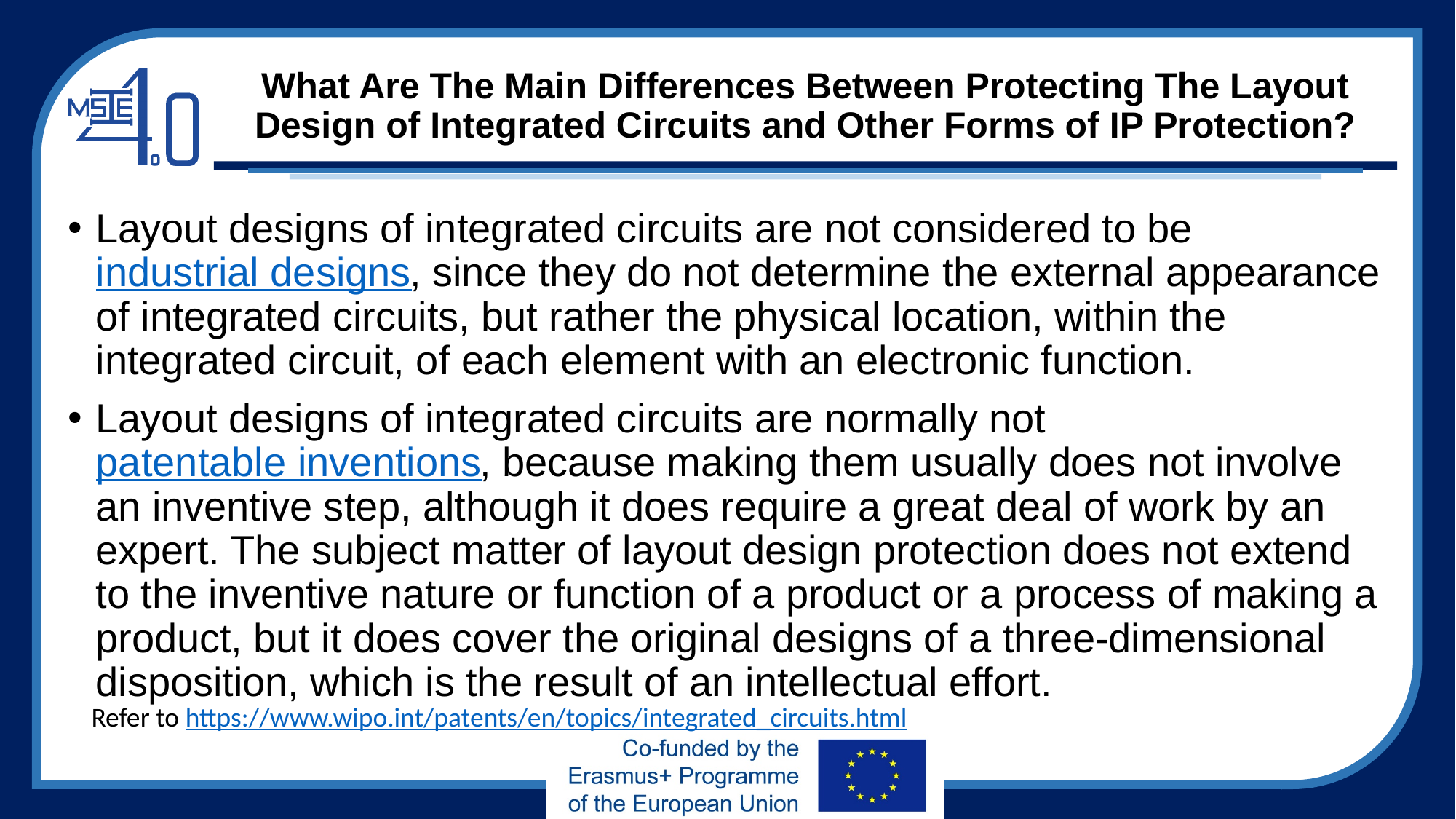

# What Are The Main Differences Between Protecting The Layout Design of Integrated Circuits and Other Forms of IP Protection?
Layout designs of integrated circuits are not considered to be industrial designs, since they do not determine the external appearance of integrated circuits, but rather the physical location, within the integrated circuit, of each element with an electronic function.
Layout designs of integrated circuits are normally not patentable inventions, because making them usually does not involve an inventive step, although it does require a great deal of work by an expert. The subject matter of layout design protection does not extend to the inventive nature or function of a product or a process of making a product, but it does cover the original designs of a three-dimensional disposition, which is the result of an intellectual effort.
Refer to https://www.wipo.int/patents/en/topics/integrated_circuits.html